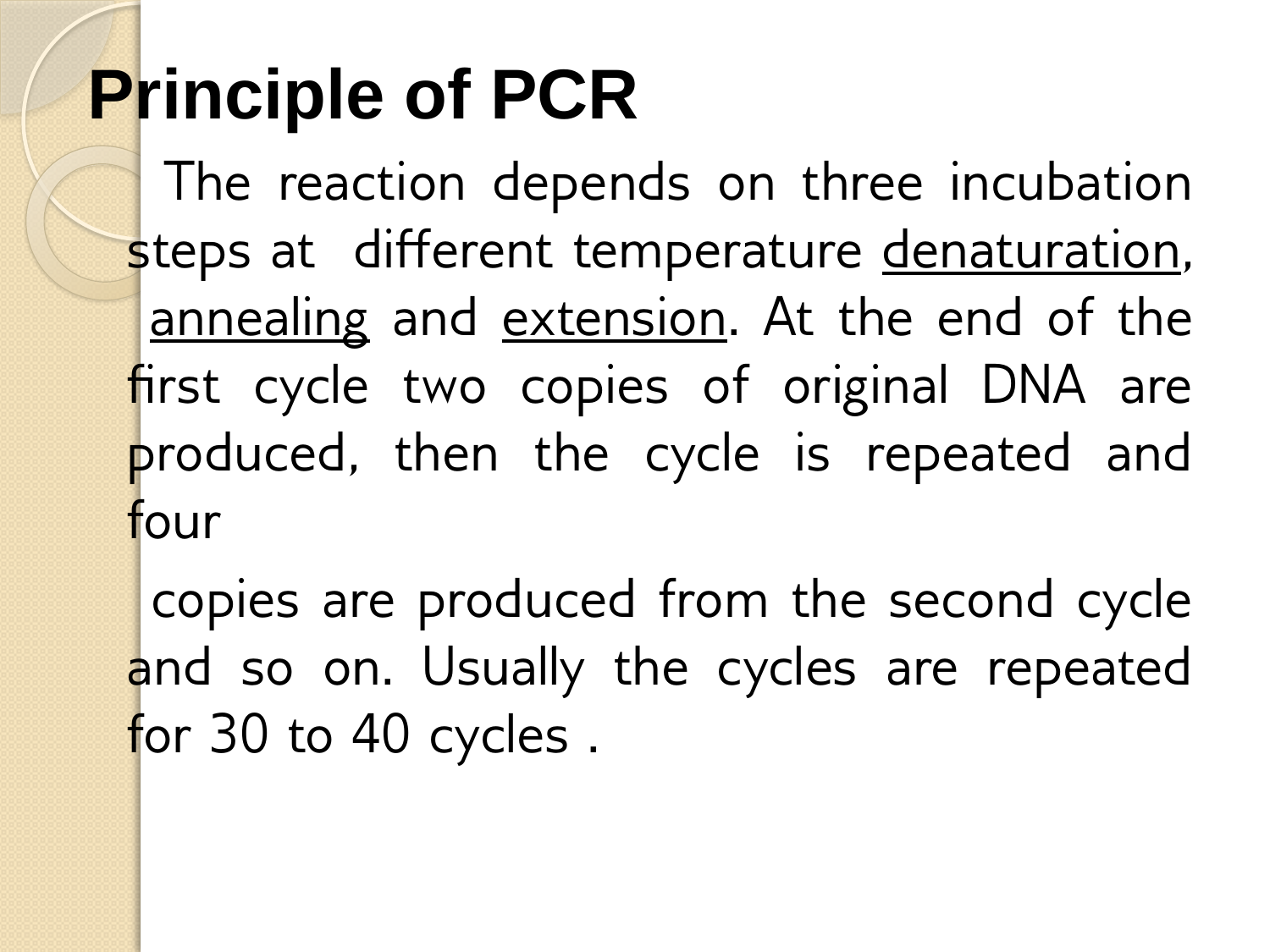

Principle of PCR
   The reaction depends on three incubation steps at  different temperature denaturation,  annealing and extension. At the end of the first cycle two copies of original DNA are produced, then the cycle is repeated and four
   copies are produced from the second cycle and so on. Usually the cycles are repeated for 30 to 40 cycles .